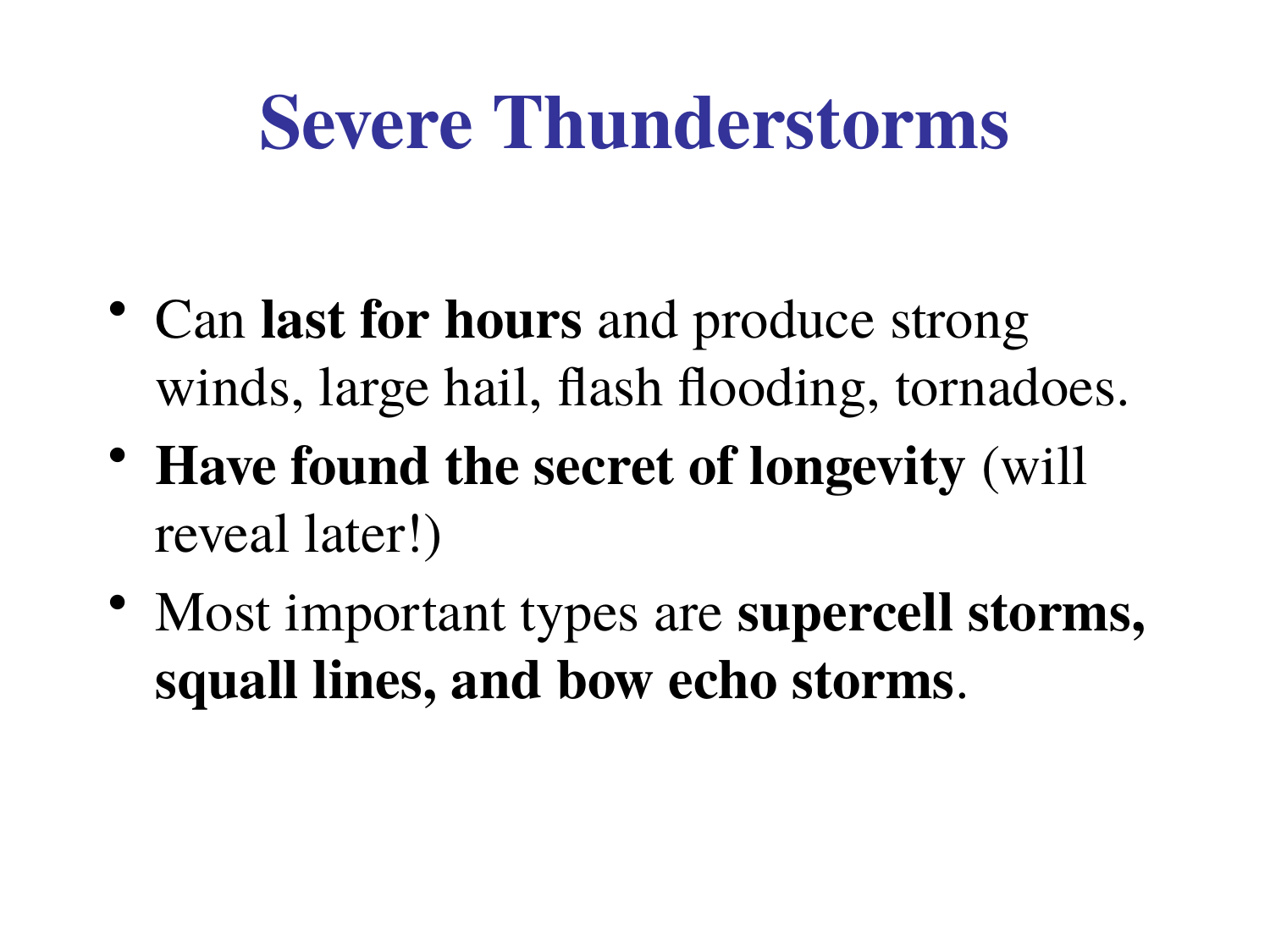

Can last for hours and produce strong winds, large hail, flash flooding, tornadoes.
Have found the secret of longevity (will reveal later!)
Most important types are supercell storms, squall lines, and bow echo storms.
# Severe Thunderstorms